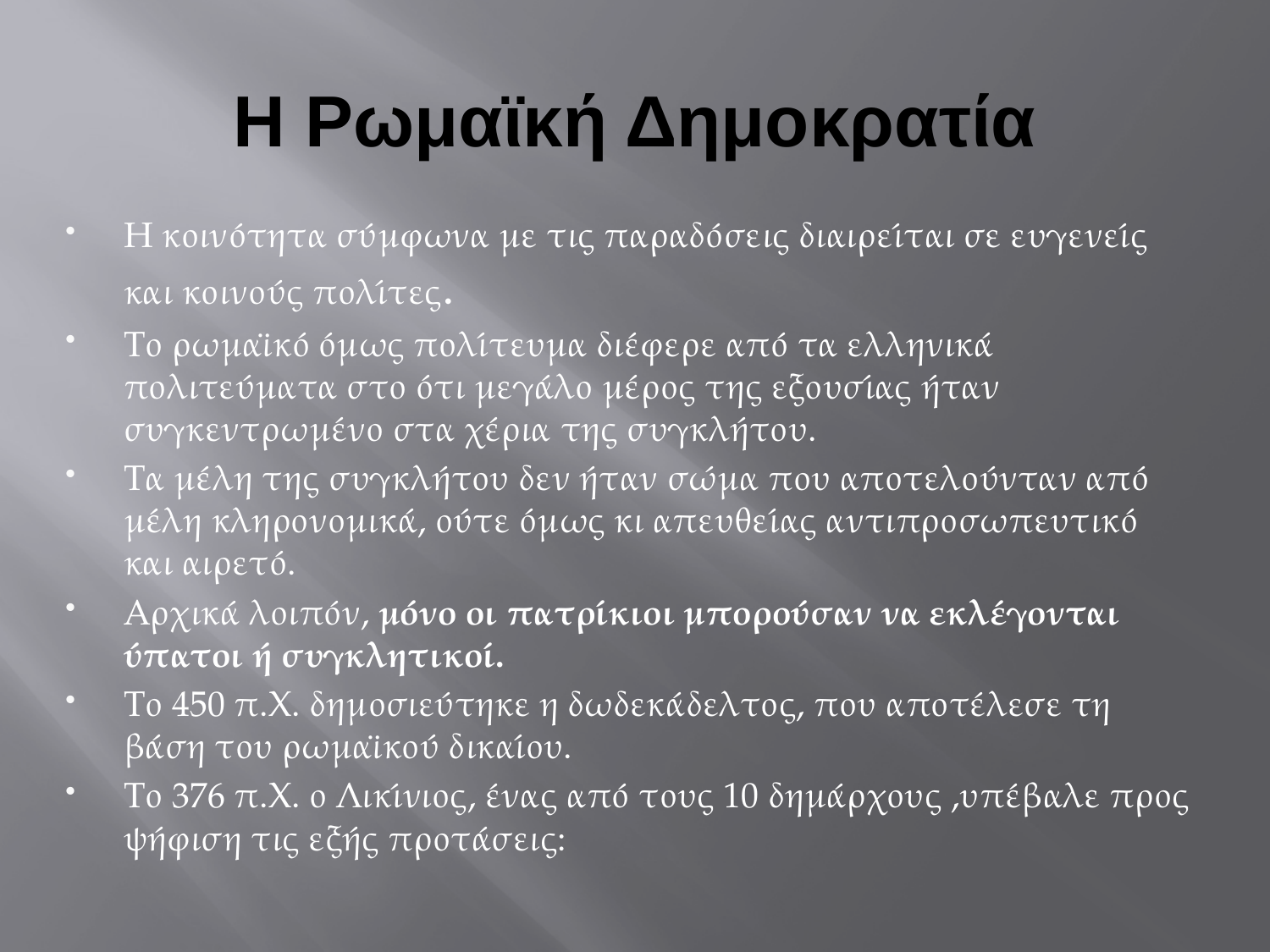

# Η Ρωμαϊκή Δημοκρατία
Η κοινότητα σύμφωνα με τις παραδόσεις διαιρείται σε ευγενείς και κοινούς πολίτες.
Το ρωμαϊκό όμως πολίτευμα διέφερε από τα ελληνικά πολιτεύματα στο ότι μεγάλο μέρος της εξουσίας ήταν συγκεντρωμένο στα χέρια της συγκλήτου.
Τα μέλη της συγκλήτου δεν ήταν σώμα που αποτελούνταν από μέλη κληρονομικά, ούτε όμως κι απευθείας αντιπροσωπευτικό και αιρετό.
Αρχικά λοιπόν, μόνο οι πατρίκιοι μπορούσαν να εκλέγονται ύπατοι ή συγκλητικοί.
Το 450 π.Χ. δημοσιεύτηκε η δωδεκάδελτος, που αποτέλεσε τη βάση του ρωμαϊκού δικαίου.
Το 376 π.Χ. ο Λικίνιος, ένας από τους 10 δημάρχους ,υπέβαλε προς ψήφιση τις εξής προτάσεις: